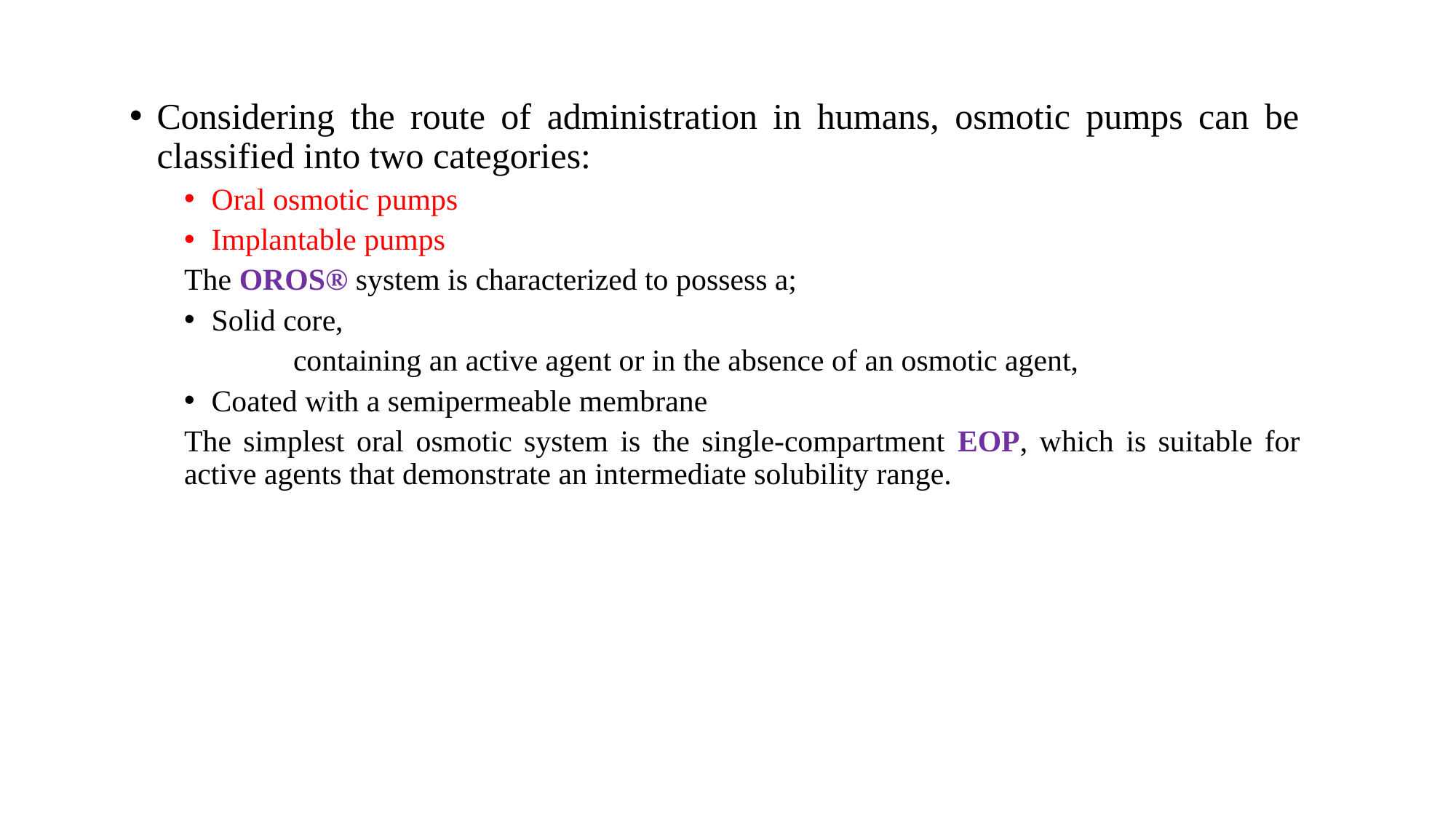

Considering the route of administration in humans, osmotic pumps can be classified into two categories:
Oral osmotic pumps
Implantable pumps
The OROS® system is characterized to possess a;
Solid core,
	containing an active agent or in the absence of an osmotic agent,
Coated with a semipermeable membrane
The simplest oral osmotic system is the single-compartment EOP, which is suitable for active agents that demonstrate an intermediate solubility range.